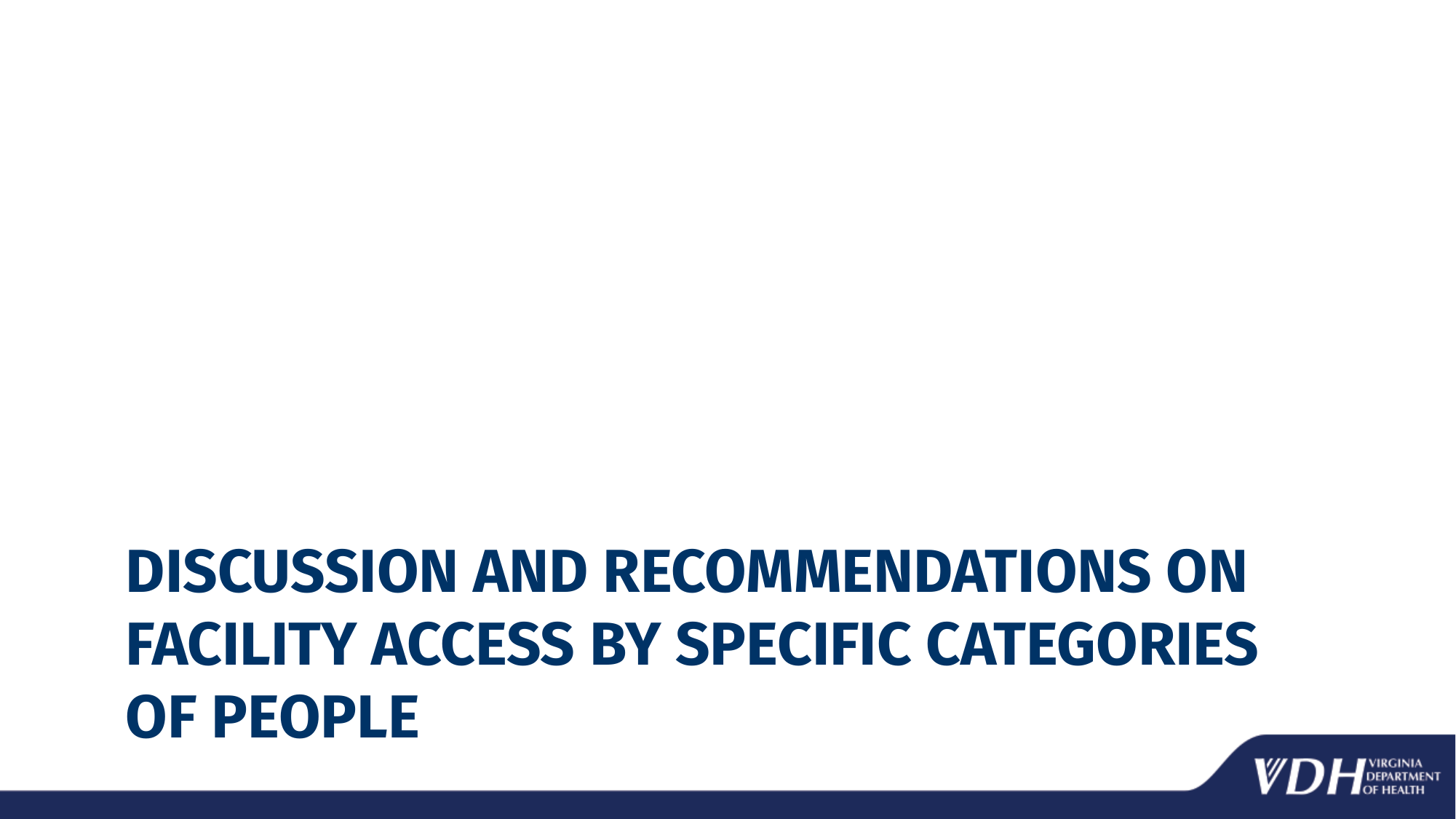

# Discussion and Recommendations on Facility Access by Specific Categories of People